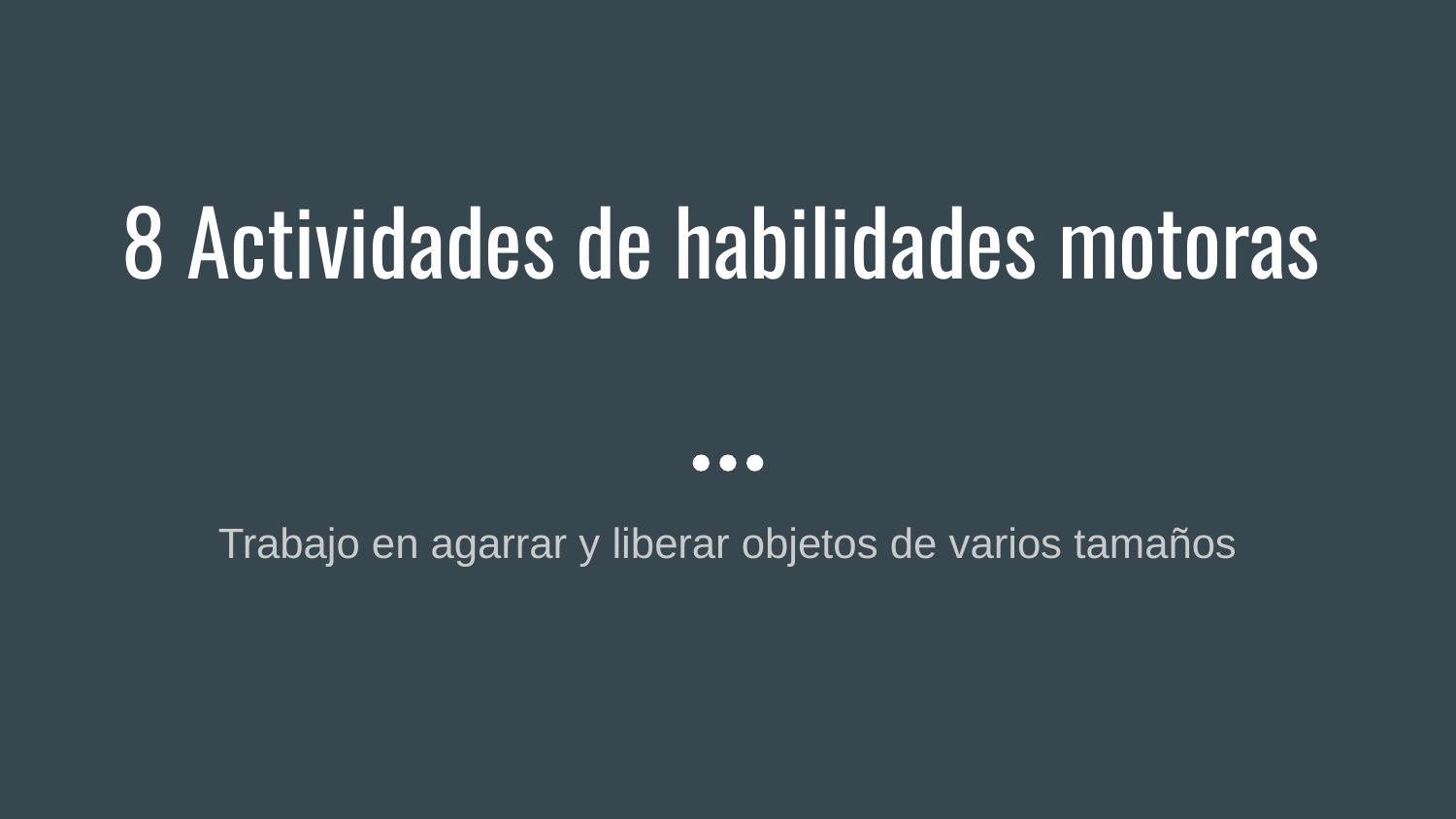

# 8 Actividades de habilidades motoras

Trabajo en agarrar y liberar objetos de varios tamaños